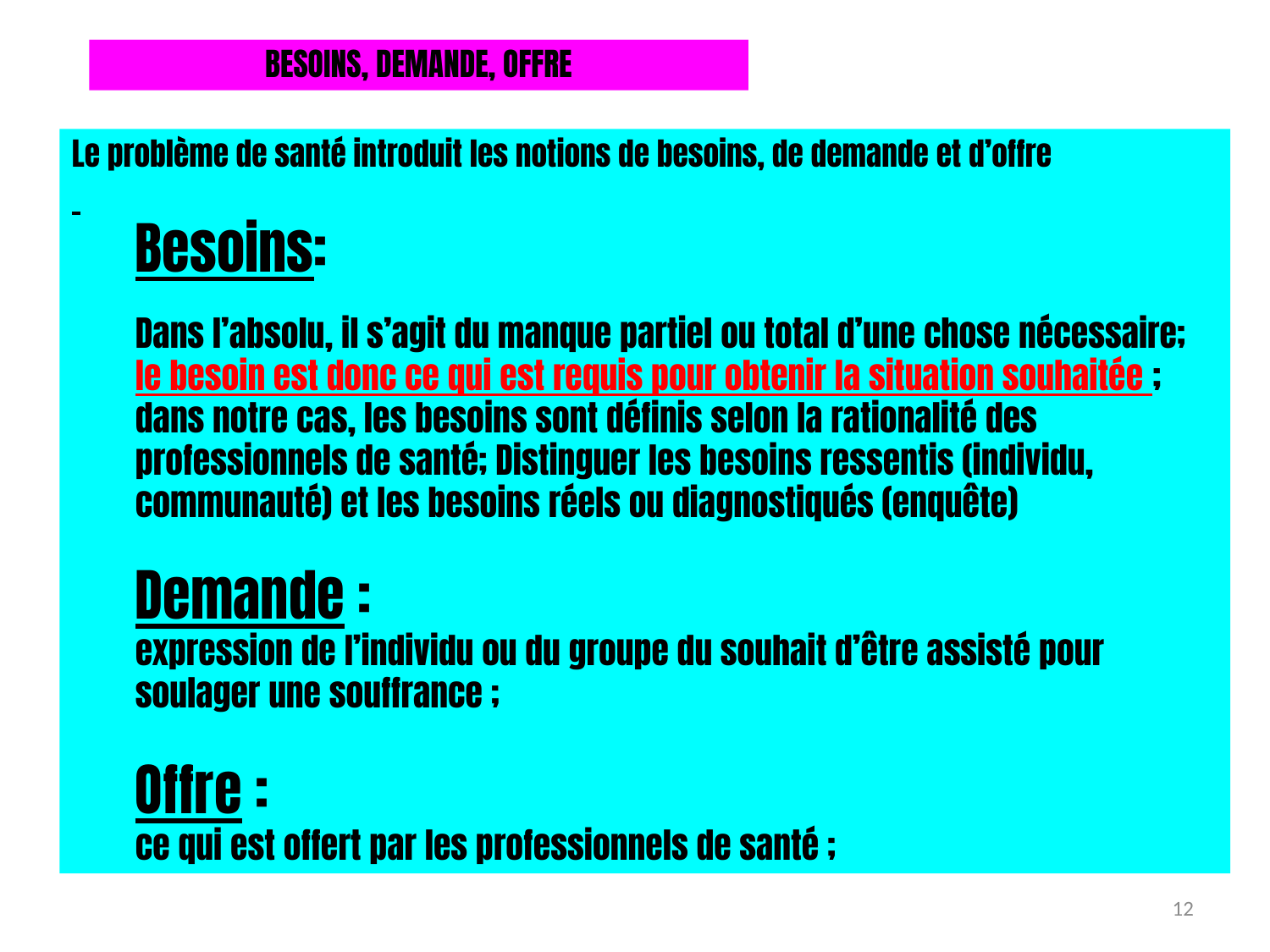

BESOINS, DEMANDE, OFFRE
Le problème de santé introduit les notions de besoins, de demande et d’offre

Besoins:

Dans l’absolu, il s’agit du manque partiel ou total d’une chose nécessaire; le besoin est donc ce qui est requis pour obtenir la situation souhaitée ; dans notre cas, les besoins sont définis selon la rationalité des professionnels de santé; Distinguer les besoins ressentis (individu, communauté) et les besoins réels ou diagnostiqués (enquête)

Demande :
expression de l’individu ou du groupe du souhait d’être assisté pour soulager une souffrance ;

Offre :
ce qui est offert par les professionnels de santé ;
12